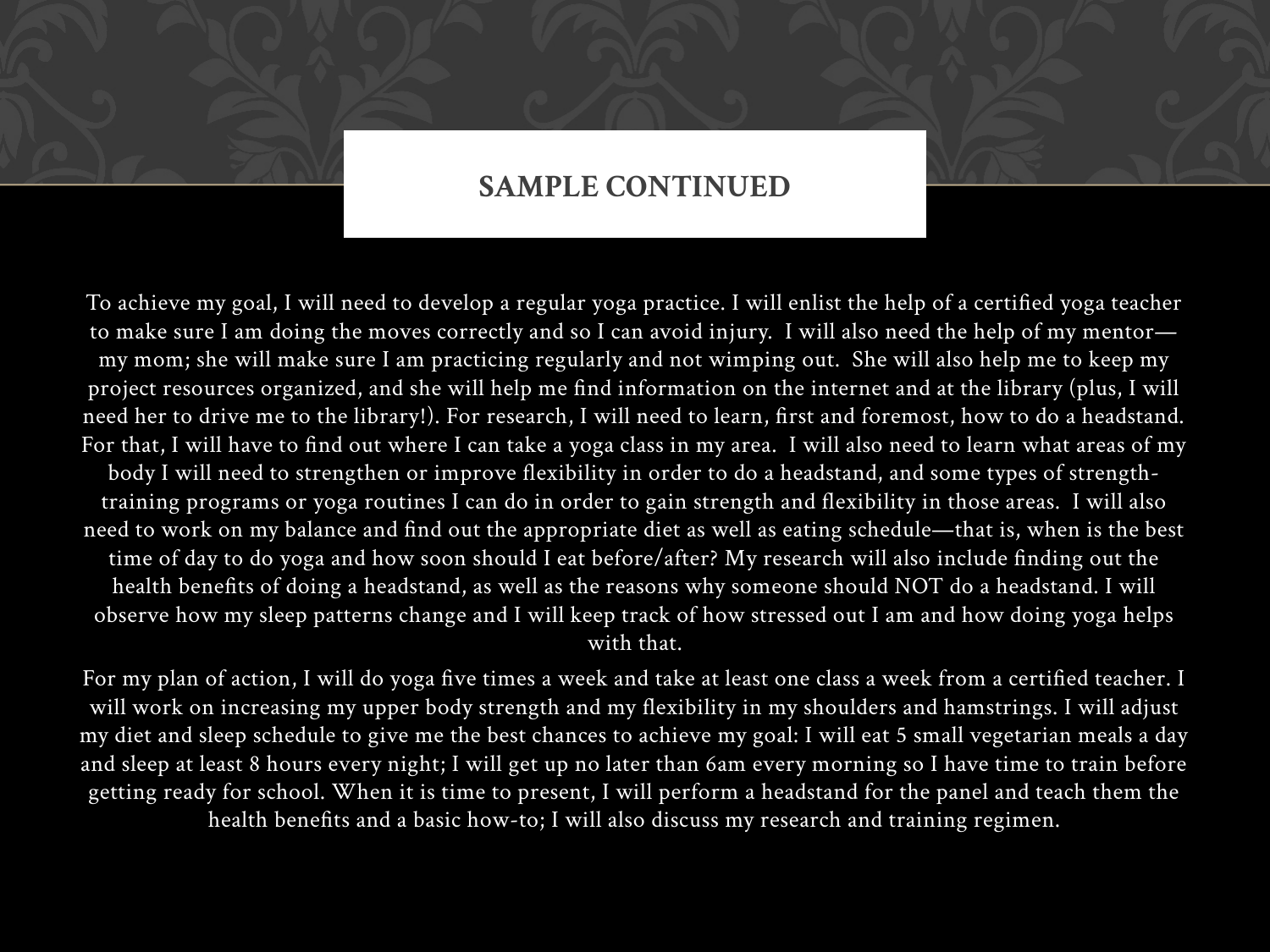

# Sample continued
To achieve my goal, I will need to develop a regular yoga practice. I will enlist the help of a certified yoga teacher to make sure I am doing the moves correctly and so I can avoid injury.  I will also need the help of my mentor—my mom; she will make sure I am practicing regularly and not wimping out.  She will also help me to keep my project resources organized, and she will help me find information on the internet and at the library (plus, I will need her to drive me to the library!). For research, I will need to learn, first and foremost, how to do a headstand. For that, I will have to find out where I can take a yoga class in my area.  I will also need to learn what areas of my body I will need to strengthen or improve flexibility in order to do a headstand, and some types of strength-training programs or yoga routines I can do in order to gain strength and flexibility in those areas.  I will also need to work on my balance and find out the appropriate diet as well as eating schedule—that is, when is the best time of day to do yoga and how soon should I eat before/after? My research will also include finding out the health benefits of doing a headstand, as well as the reasons why someone should NOT do a headstand. I will observe how my sleep patterns change and I will keep track of how stressed out I am and how doing yoga helps with that.
For my plan of action, I will do yoga five times a week and take at least one class a week from a certified teacher. I will work on increasing my upper body strength and my flexibility in my shoulders and hamstrings. I will adjust my diet and sleep schedule to give me the best chances to achieve my goal: I will eat 5 small vegetarian meals a day and sleep at least 8 hours every night; I will get up no later than 6am every morning so I have time to train before getting ready for school. When it is time to present, I will perform a headstand for the panel and teach them the health benefits and a basic how-to; I will also discuss my research and training regimen.